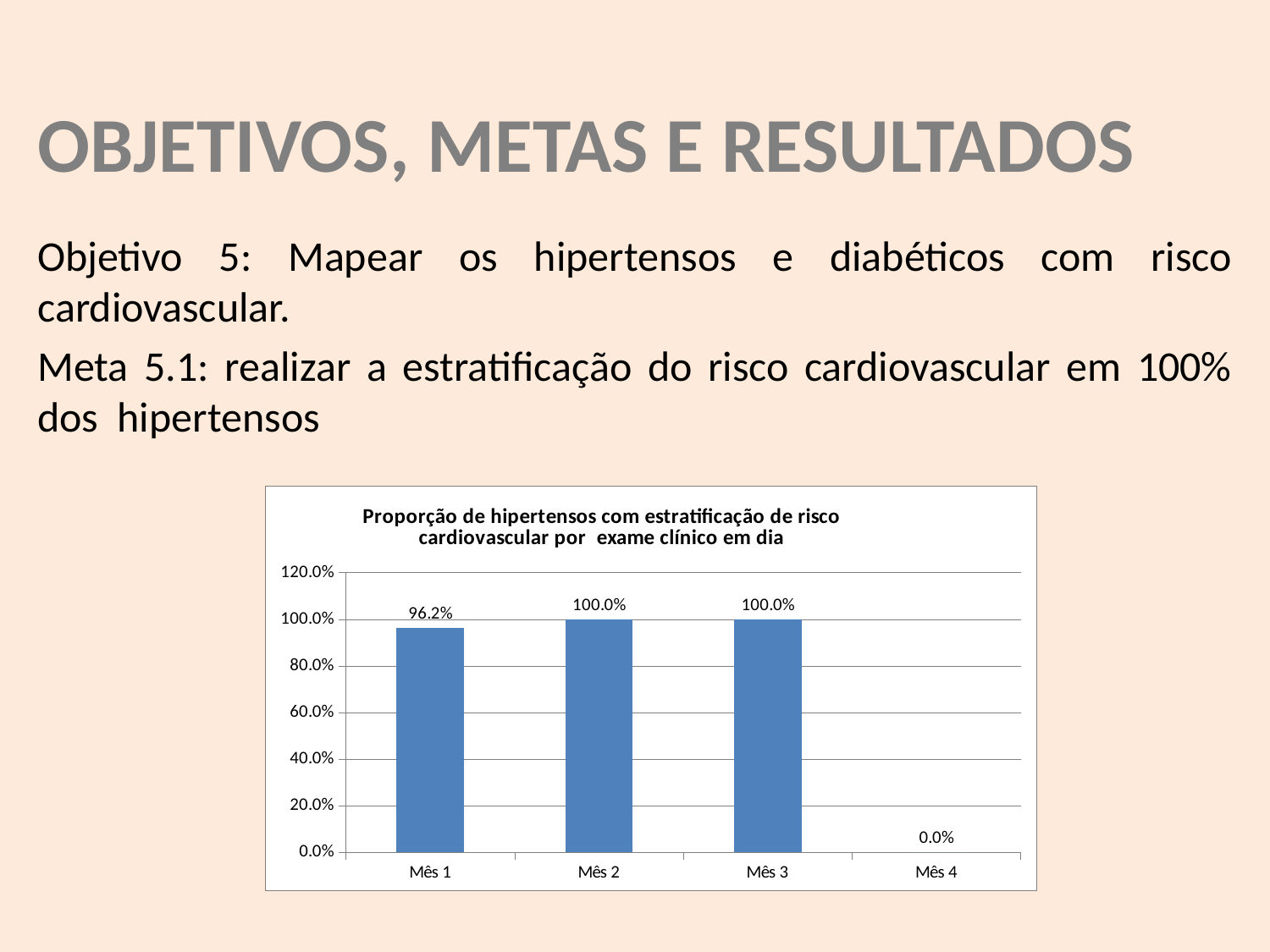

OBJETIVOS, METAS E RESULTADOS
Objetivo 5: Mapear os hipertensos e diabéticos com risco cardiovascular.
Meta 5.1: realizar a estratificação do risco cardiovascular em 100% dos  hipertensos

### Chart:

| Category | Proporção de hipertensos com estratificação de risco cardiovascular por  exame clínico em dia |
|---|---|
| Mês 1 | 0.9615384615384617 |
| Mês 2 | 1.0 |
| Mês 3 | 1.0 |
| Mês 4 | 0.0 |